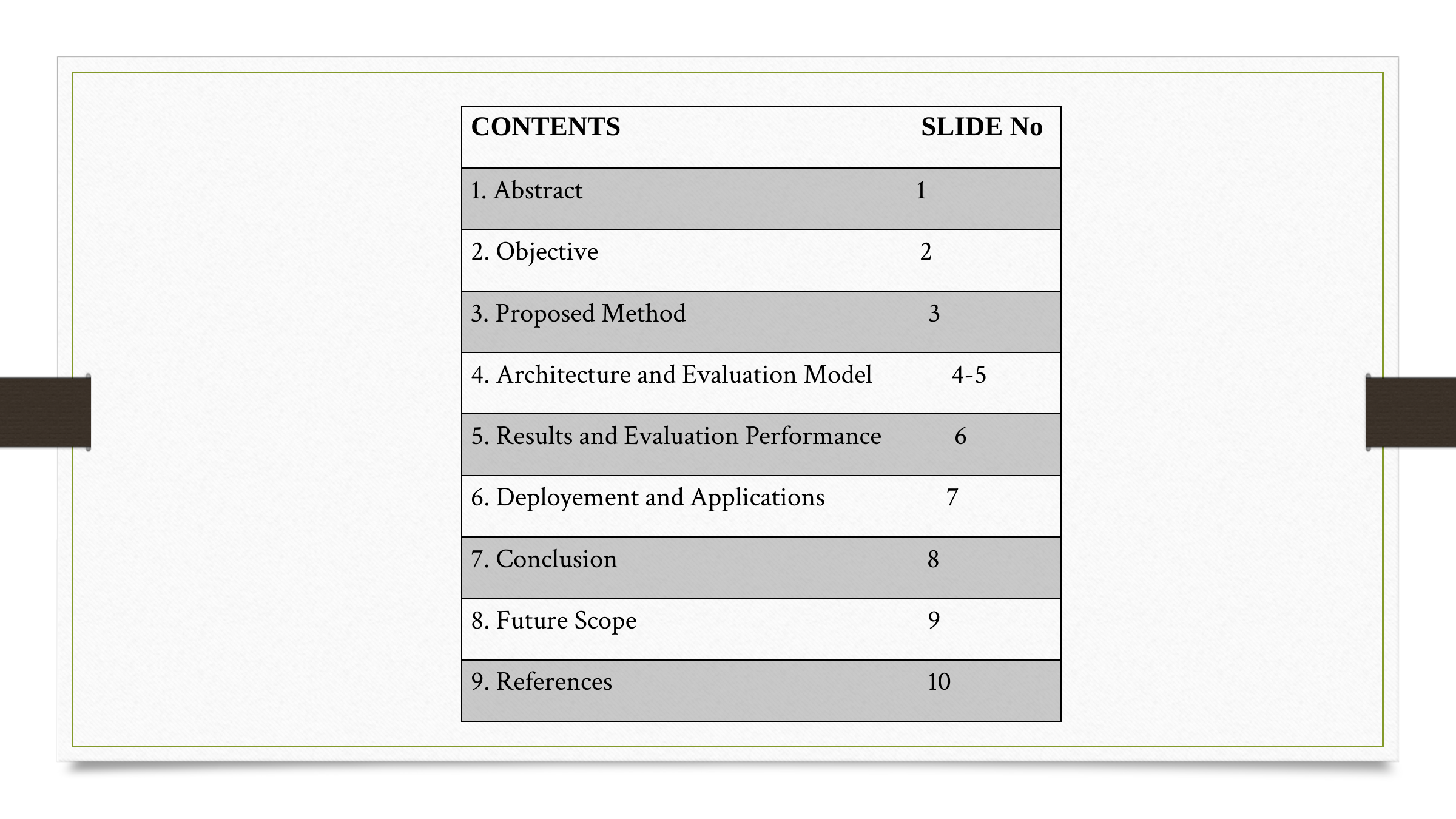

| CONTENTS SLIDE No |
| --- |
| 1. Abstract 1 |
| 2. Objective 2 |
| 3. Proposed Method 3 |
| 4. Architecture and Evaluation Model 4-5 |
| 5. Results and Evaluation Performance 6 |
| 6. Deployement and Applications 7 |
| 7. Conclusion 8 |
| 8. Future Scope 9 |
| 9. References 10 |